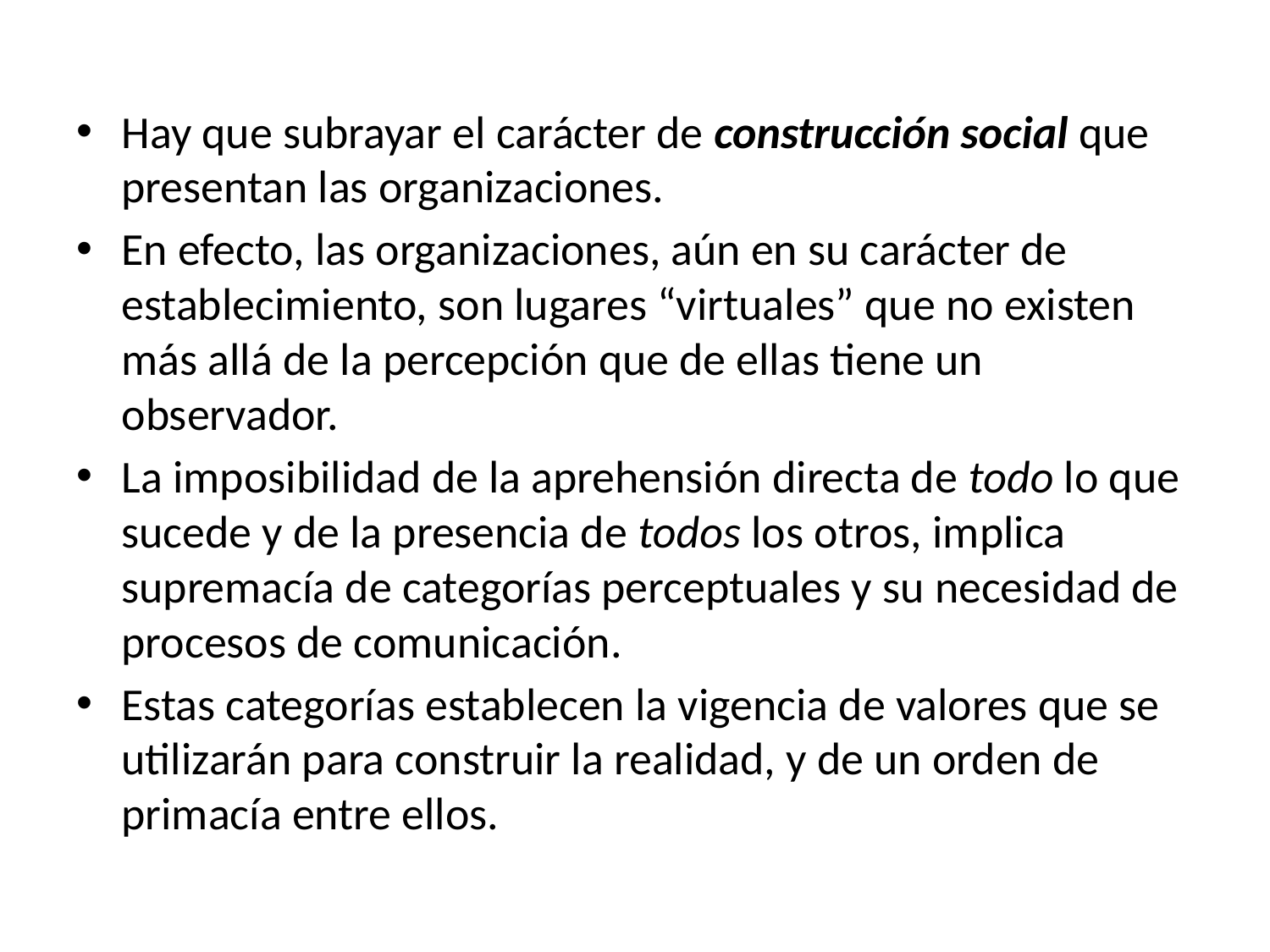

Hay que subrayar el carácter de construcción social que presentan las organizaciones.
En efecto, las organizaciones, aún en su carácter de establecimiento, son lugares “virtuales” que no existen más allá de la percepción que de ellas tiene un observador.
La imposibilidad de la aprehensión directa de todo lo que sucede y de la presencia de todos los otros, implica supremacía de categorías perceptuales y su necesidad de procesos de comunicación.
Estas categorías establecen la vigencia de valores que se utilizarán para construir la realidad, y de un orden de primacía entre ellos.